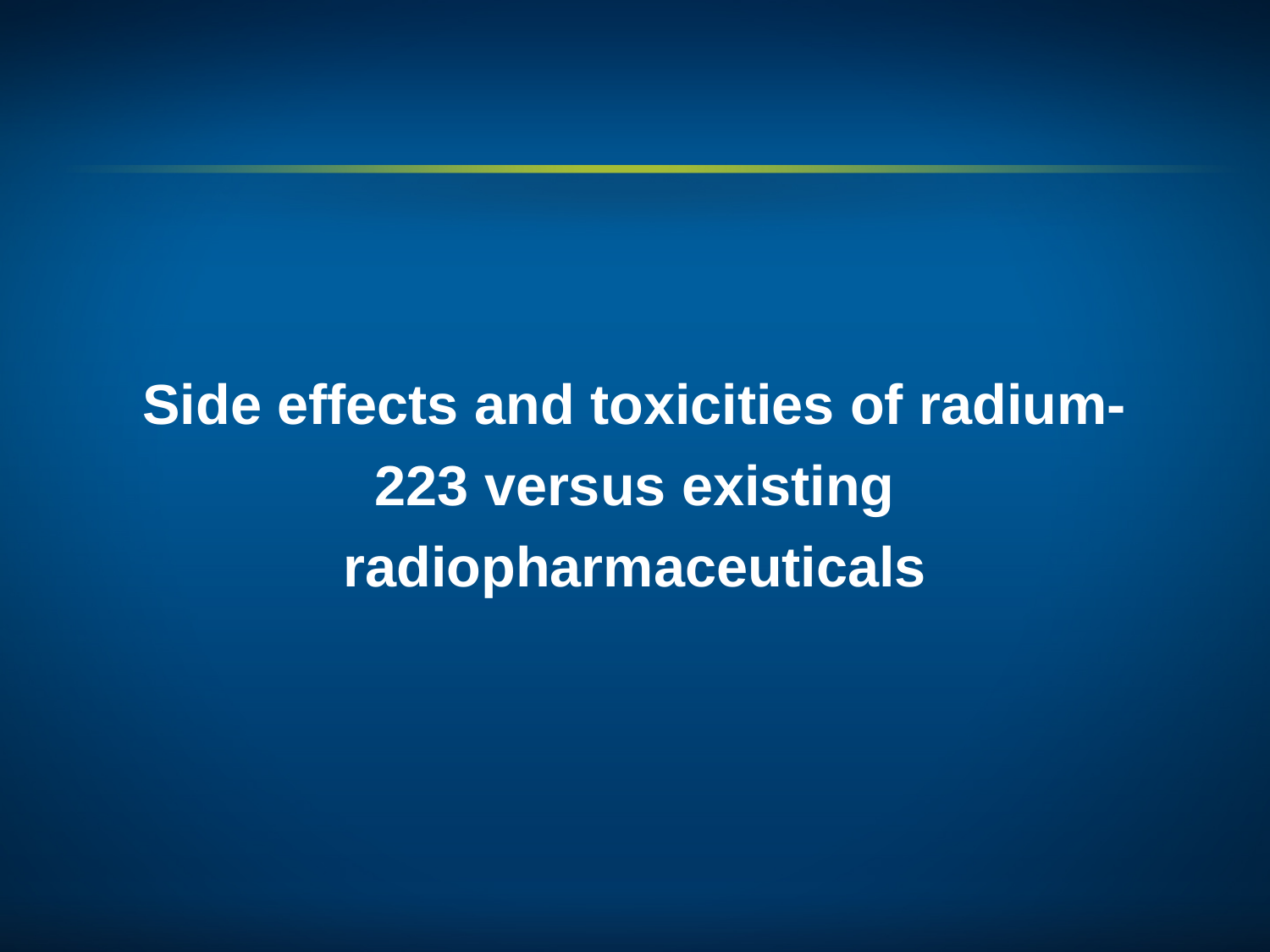

# Side effects and toxicities of radium-223 versus existing radiopharmaceuticals